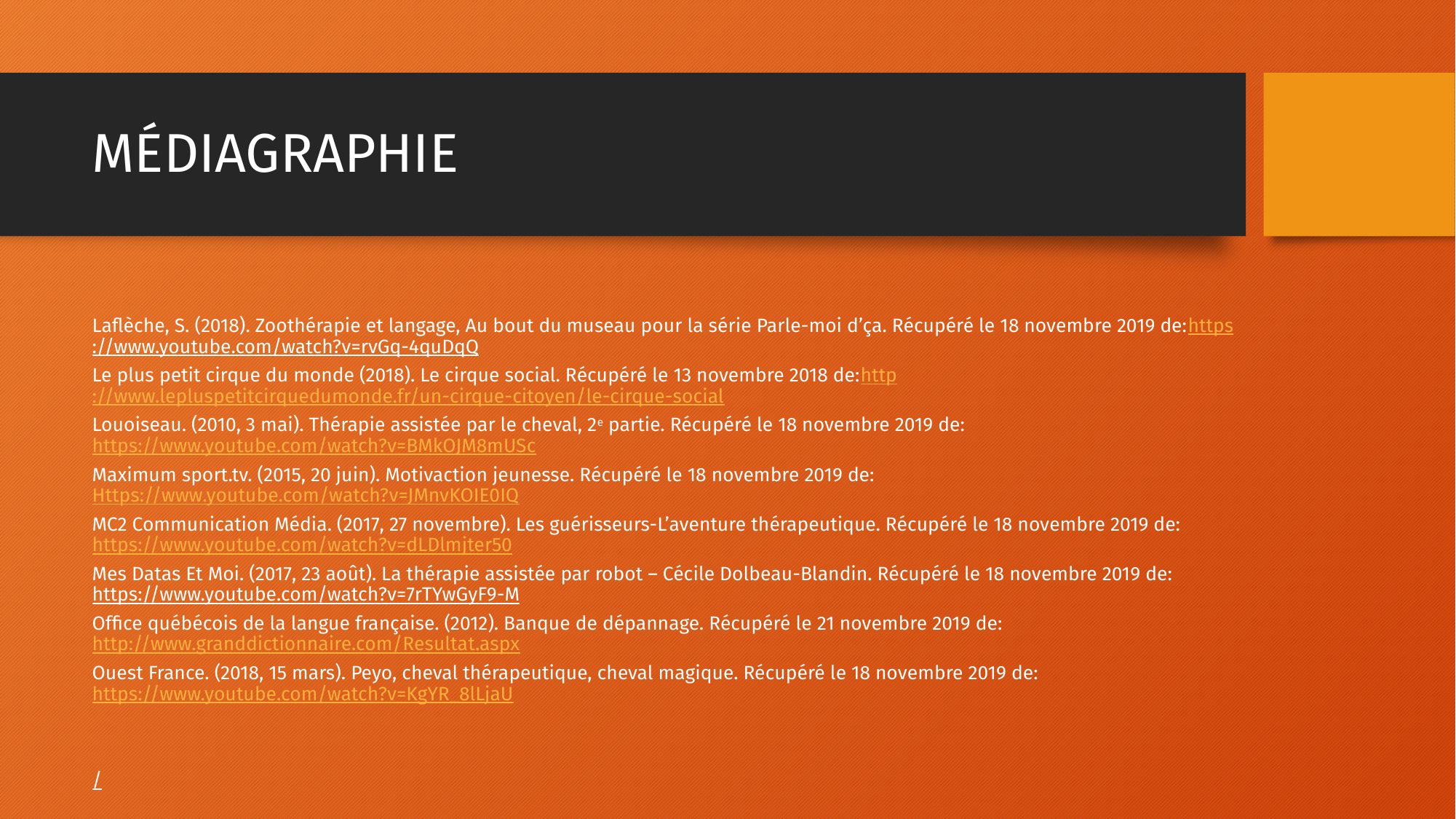

# MÉDIAGRAPHIE

Laflèche, S. (2018). Zoothérapie et langage, Au bout du museau pour la série Parle-moi d’ça. Récupéré le 18 novembre 2019 de:https://www.youtube.com/watch?v=rvGq-4quDqQ
Le plus petit cirque du monde (2018). Le cirque social. Récupéré le 13 novembre 2018 de:http://www.lepluspetitcirquedumonde.fr/un-cirque-citoyen/le-cirque-social
Louoiseau. (2010, 3 mai). Thérapie assistée par le cheval, 2e partie. Récupéré le 18 novembre 2019 de: https://www.youtube.com/watch?v=BMkOJM8mUSc
Maximum sport.tv. (2015, 20 juin). Motivaction jeunesse. Récupéré le 18 novembre 2019 de: Https://www.youtube.com/watch?v=JMnvKOIE0IQ
MC2 Communication Média. (2017, 27 novembre). Les guérisseurs-L’aventure thérapeutique. Récupéré le 18 novembre 2019 de: https://www.youtube.com/watch?v=dLDlmjter50
Mes Datas Et Moi. (2017, 23 août). La thérapie assistée par robot – Cécile Dolbeau-Blandin. Récupéré le 18 novembre 2019 de: https://www.youtube.com/watch?v=7rTYwGyF9-M
Office québécois de la langue française. (2012). Banque de dépannage. Récupéré le 21 novembre 2019 de: http://www.granddictionnaire.com/Resultat.aspx
Ouest France. (2018, 15 mars). Peyo, cheval thérapeutique, cheval magique. Récupéré le 18 novembre 2019 de: https://www.youtube.com/watch?v=KgYR_8lLjaU

/